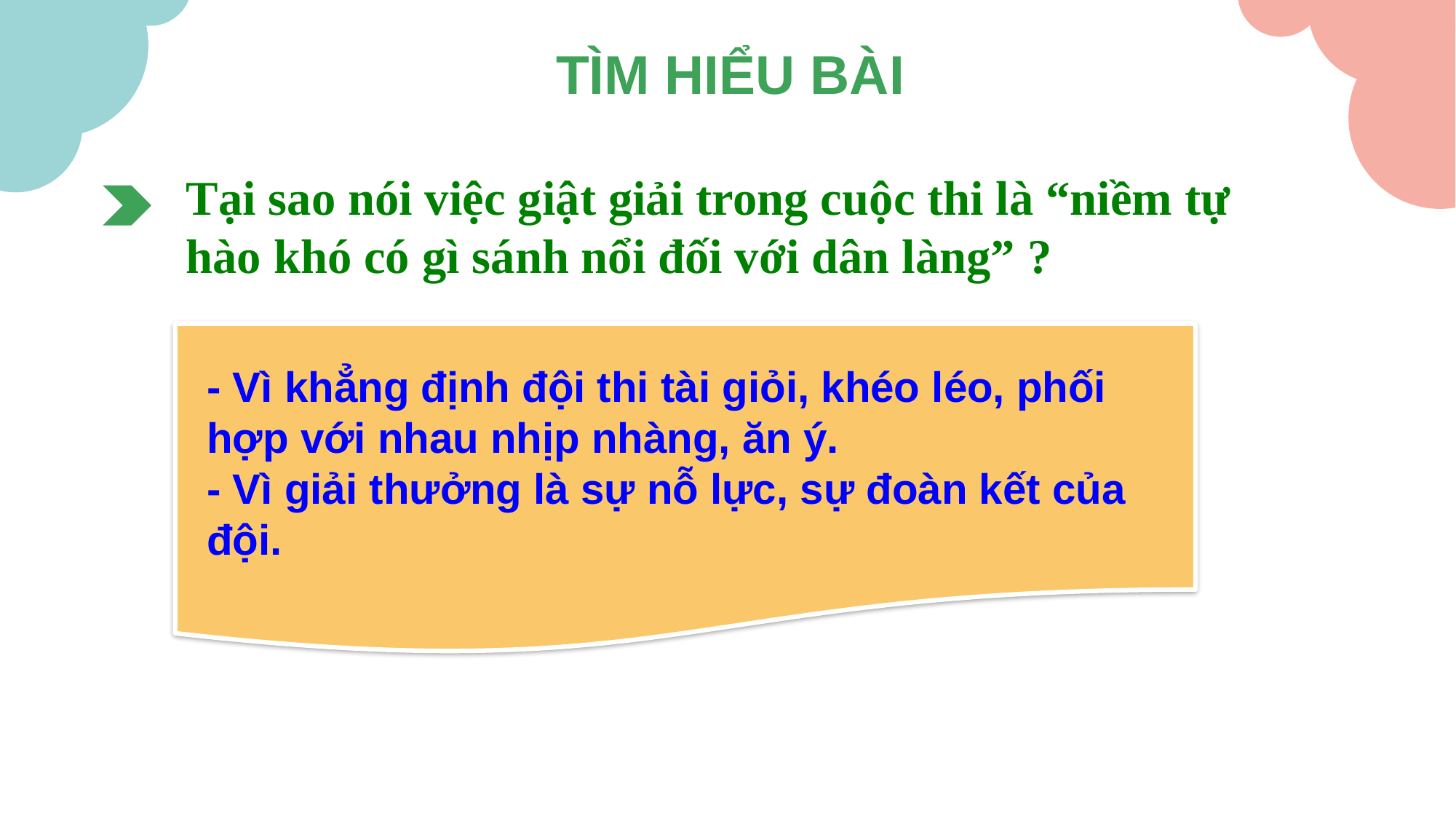

TÌM HIỂU BÀI
Tại sao nói việc giật giải trong cuộc thi là “niềm tự hào khó có gì sánh nổi đối với dân làng” ?

- Vì khẳng định đội thi tài giỏi, khéo léo, phối hợp với nhau nhịp nhàng, ăn ý.
- Vì giải thưởng là sự nỗ lực, sự đoàn kết của đội.